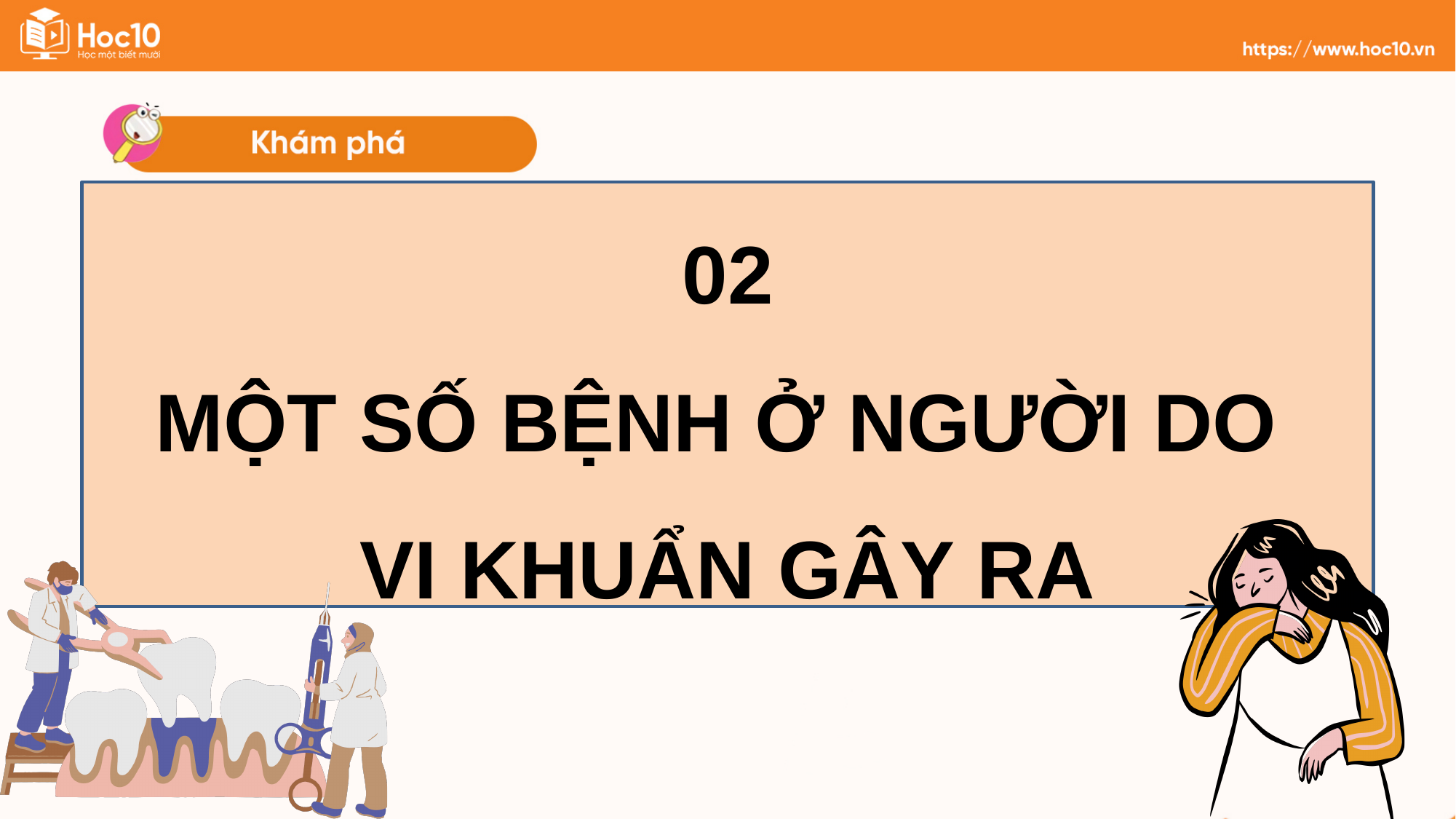

02
MỘT SỐ BỆNH Ở NGƯỜI DO
VI KHUẨN GÂY RA